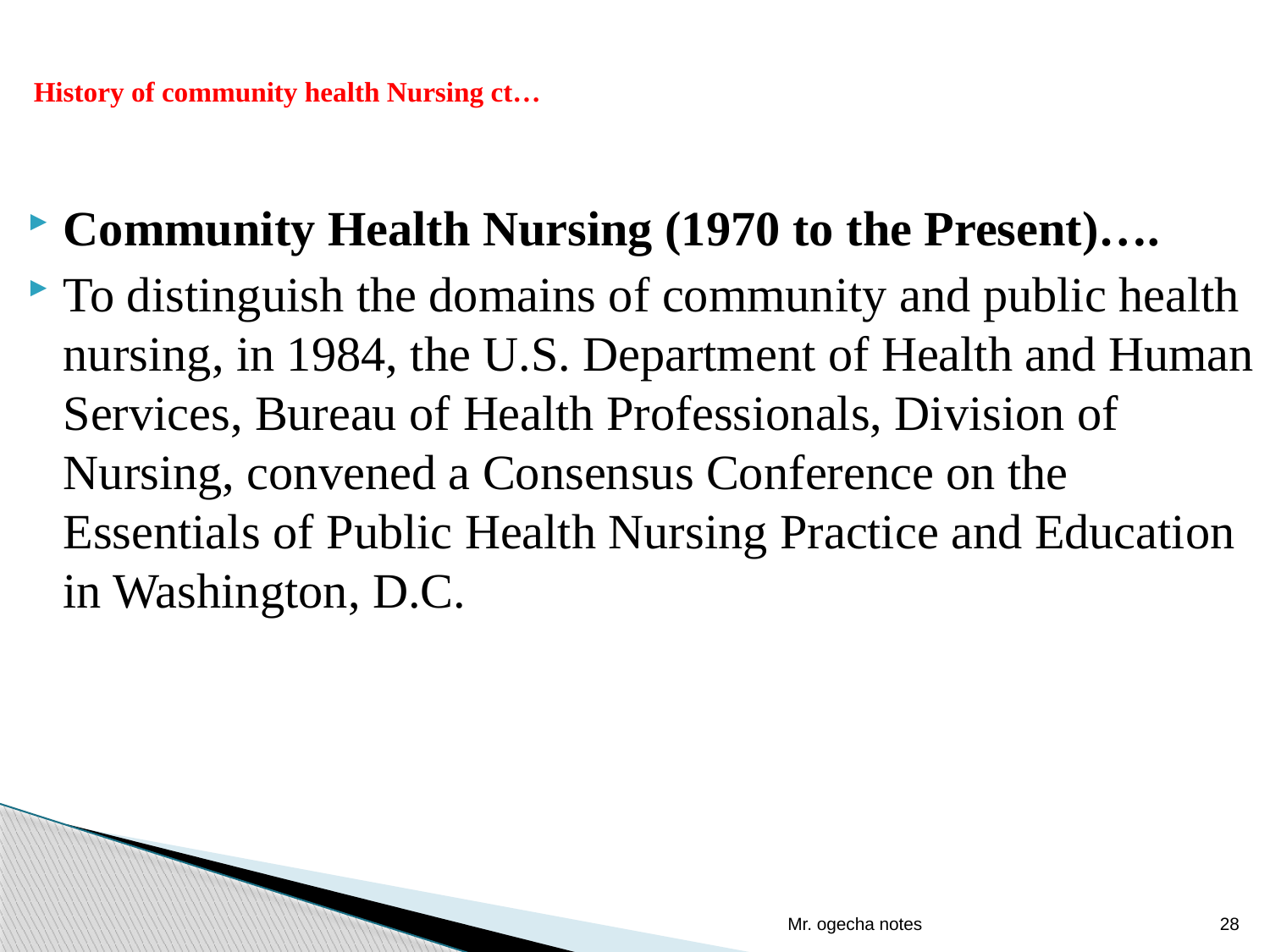

# History of community health Nursing ct…
Community Health Nursing (1970 to the Present)….
To distinguish the domains of community and public health nursing, in 1984, the U.S. Department of Health and Human Services, Bureau of Health Professionals, Division of Nursing, convened a Consensus Conference on the Essentials of Public Health Nursing Practice and Education in Washington, D.C.
Mr. ogecha notes
28